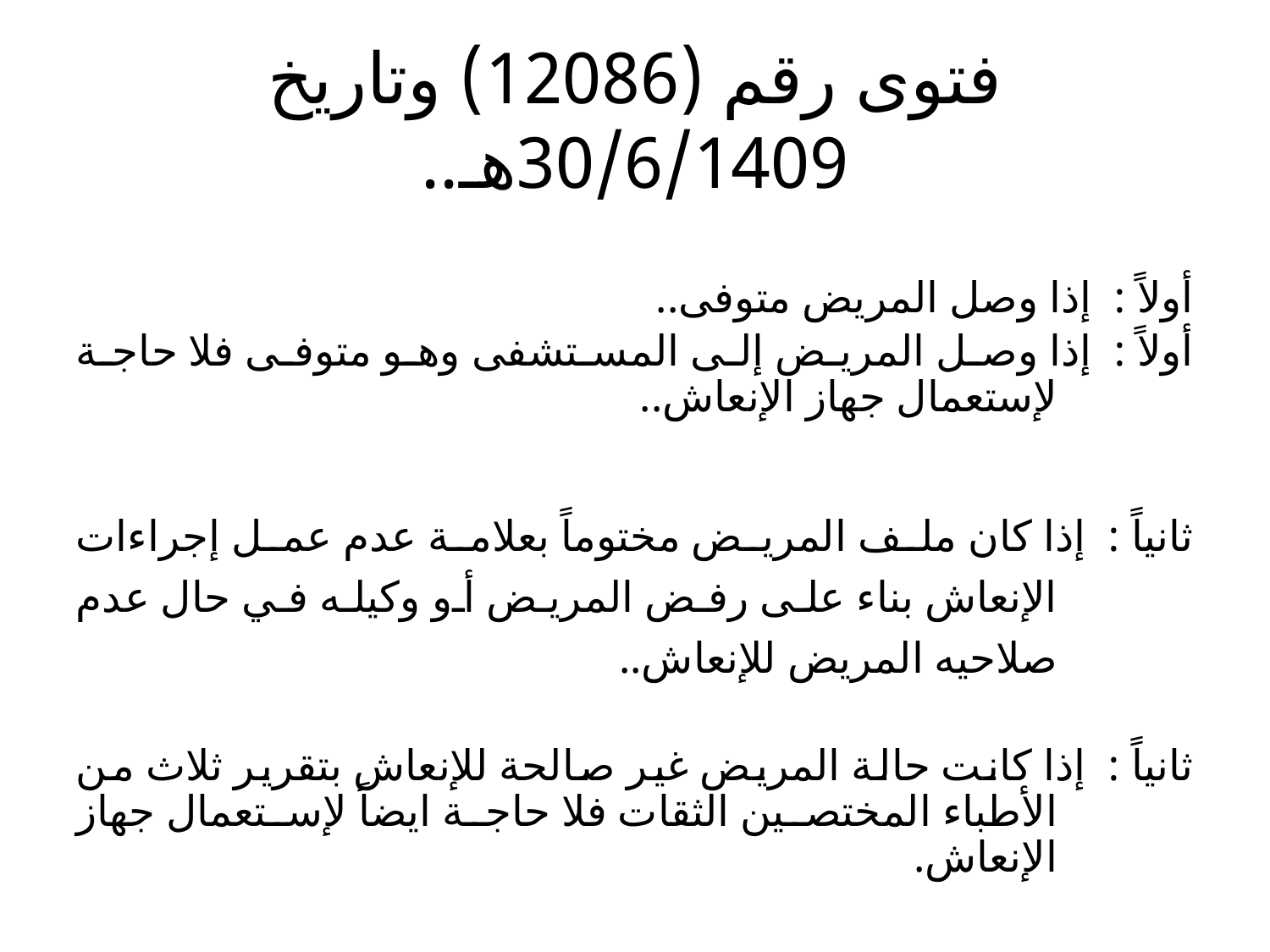

# فتوى رقم (12086) وتاريخ 30/6/1409هـ..
أولاً 	:  إذا وصل المريض متوفى..
أولاً 	:  إذا وصل المريض إلى المستشفى وهو متوفى فلا حاجة لإستعمال جهاز الإنعاش..

ثانياً 	:  إذا كان ملف المريض مختوماً بعلامة عدم عمل إجراءات الإنعاش بناء على رفض المريض أو وكيله في حال عدم صلاحيه المريض للإنعاش..

ثانياً 	:  إذا كانت حالة المريض غير صالحة للإنعاش بتقرير ثلاث من الأطباء المختصين الثقات فلا حاجة ايضاً لإستعمال جهاز الإنعاش.